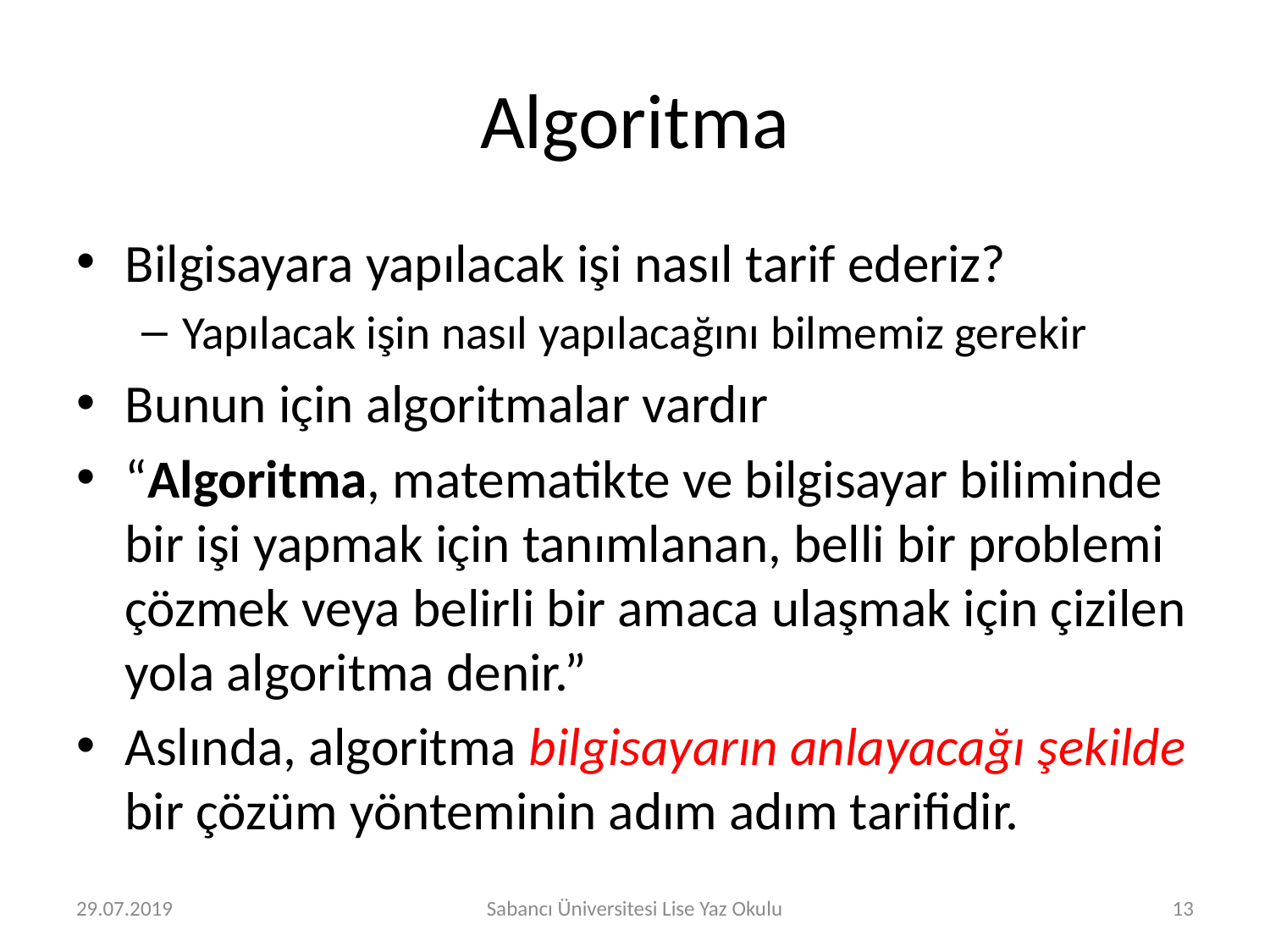

# Algoritma
Bilgisayara yapılacak işi nasıl tarif ederiz?
Yapılacak işin nasıl yapılacağını bilmemiz gerekir
Bunun için algoritmalar vardır
“Algoritma, matematikte ve bilgisayar biliminde bir işi yapmak için tanımlanan, belli bir problemi çözmek veya belirli bir amaca ulaşmak için çizilen yola algoritma denir.”
Aslında, algoritma bilgisayarın anlayacağı şekilde bir çözüm yönteminin adım adım tarifidir.
29.07.2019
Sabancı Üniversitesi Lise Yaz Okulu
13